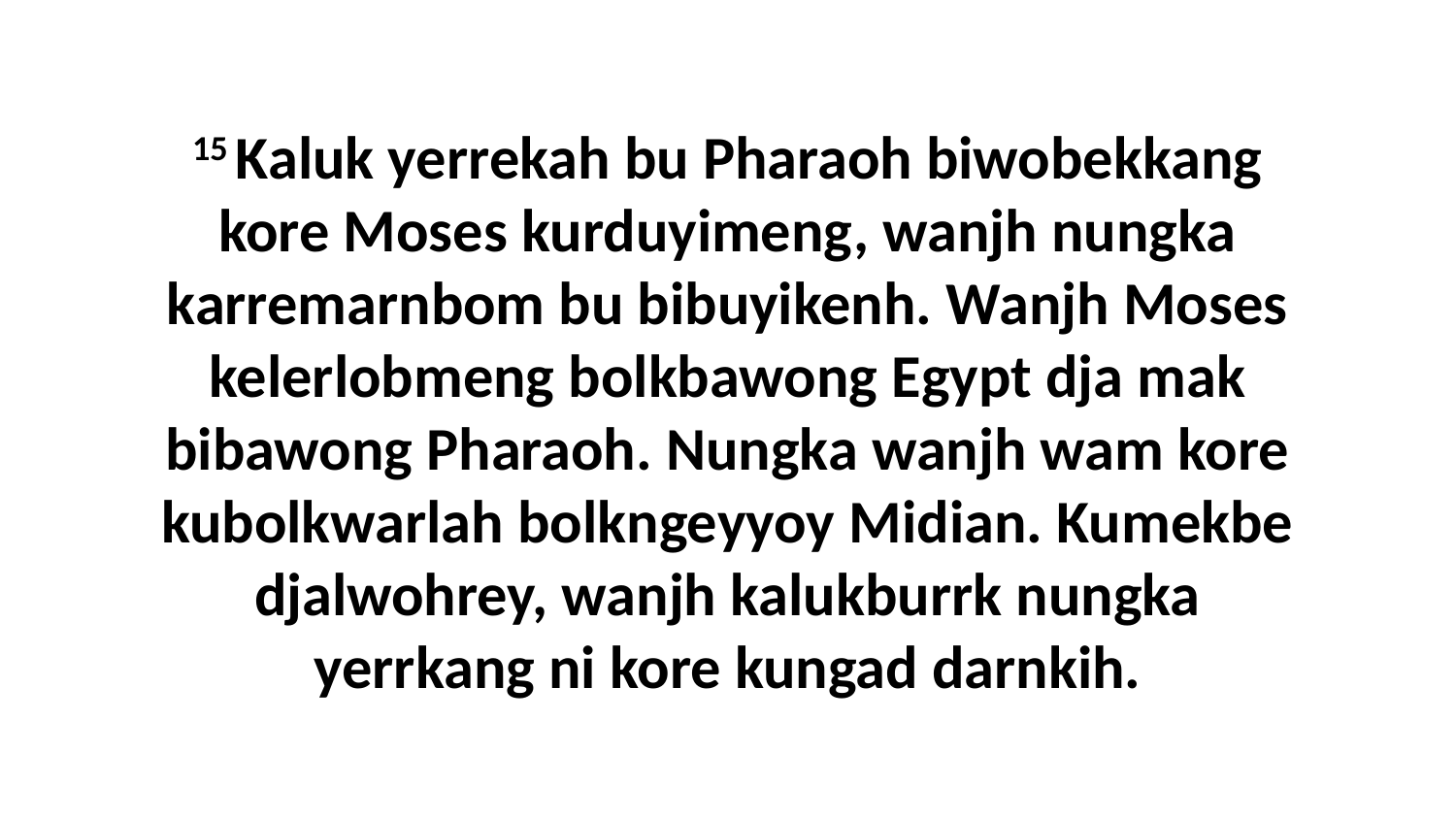

15 Kaluk yerrekah bu Pharaoh biwobekkang kore Moses kurduyimeng, wanjh nungka karremarnbom bu bibuyikenh. Wanjh Moses kelerlobmeng bolkbawong Egypt dja mak bibawong Pharaoh. Nungka wanjh wam kore kubolkwarlah bolkngeyyoy Midian. Kumekbe djalwohrey, wanjh kalukburrk nungka yerrkang ni kore kungad darnkih.